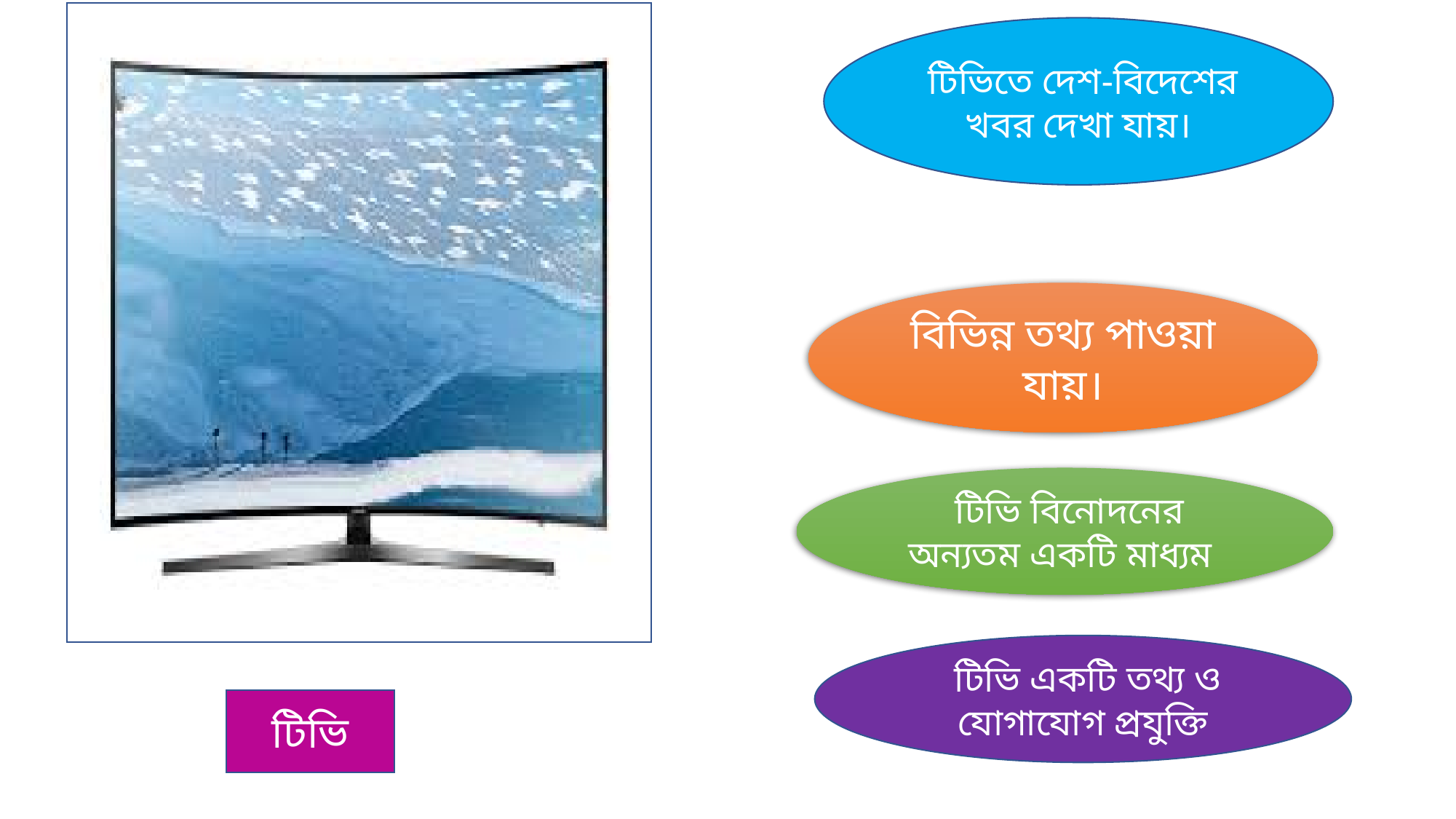

টিভিতে দেশ-বিদেশের খবর দেখা যায়।
বিভিন্ন তথ্য পাওয়া যায়।
 টিভি বিনোদনের অন্যতম একটি মাধ্যম
 টিভি একটি তথ্য ও যোগাযোগ প্রযুক্তি
টিভি